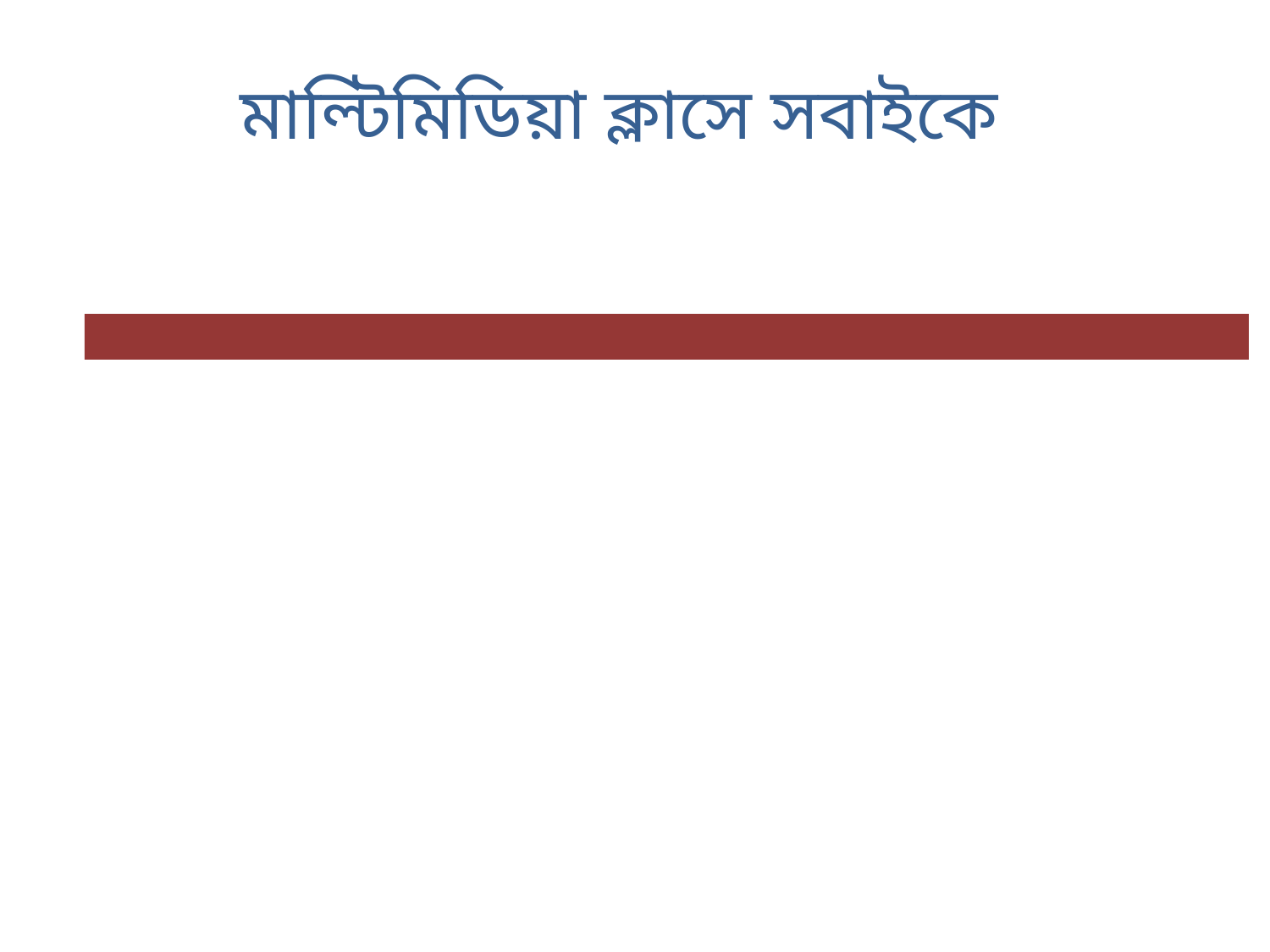

মাল্টিমিডিয়া ক্লাসে সবাইকে

গ

স্বা

ত

ম